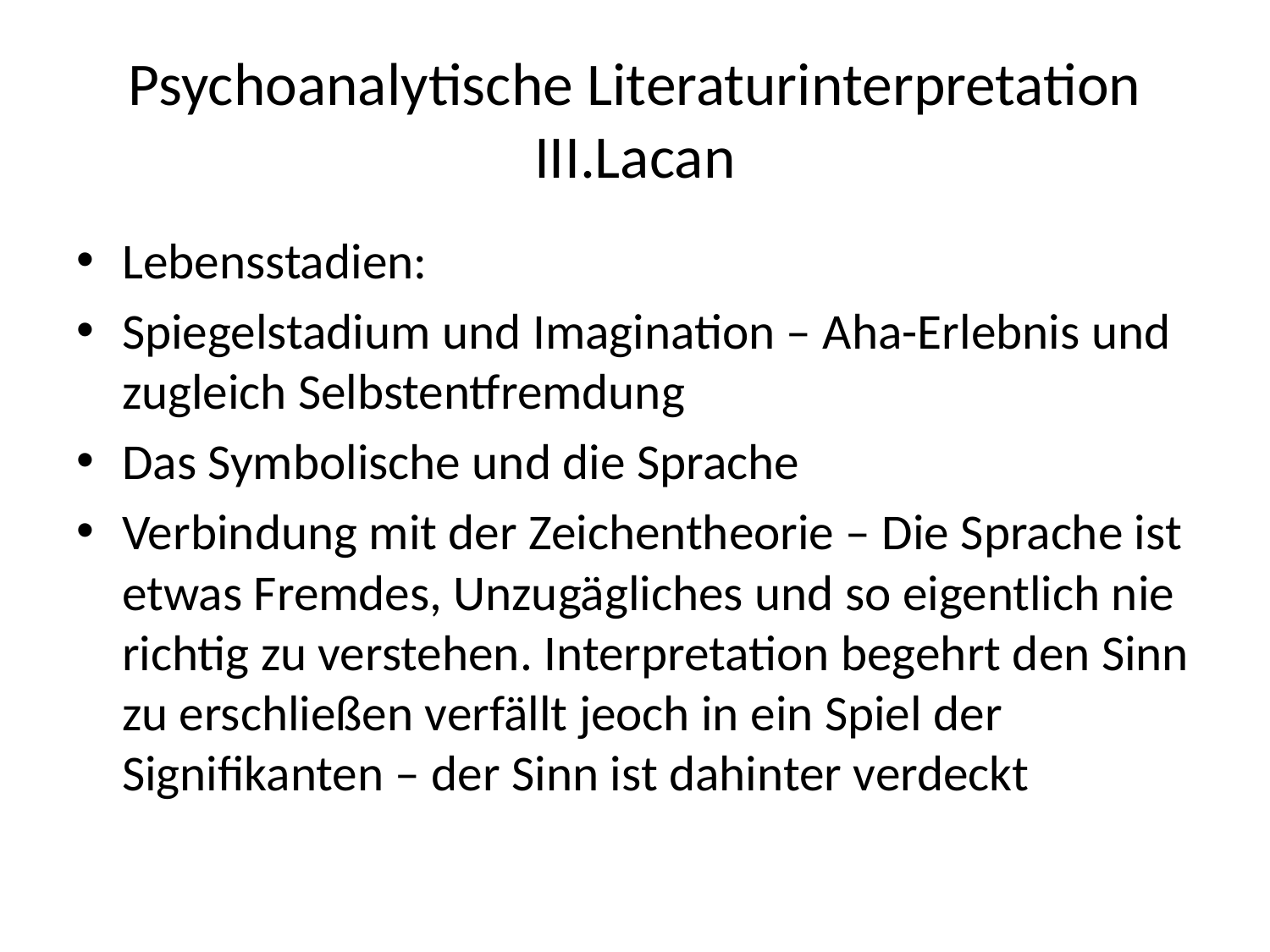

# Psychoanalytische Literaturinterpretation III.Lacan
Lebensstadien:
Spiegelstadium und Imagination – Aha-Erlebnis und zugleich Selbstentfremdung
Das Symbolische und die Sprache
Verbindung mit der Zeichentheorie – Die Sprache ist etwas Fremdes, Unzugägliches und so eigentlich nie richtig zu verstehen. Interpretation begehrt den Sinn zu erschließen verfällt jeoch in ein Spiel der Signifikanten – der Sinn ist dahinter verdeckt